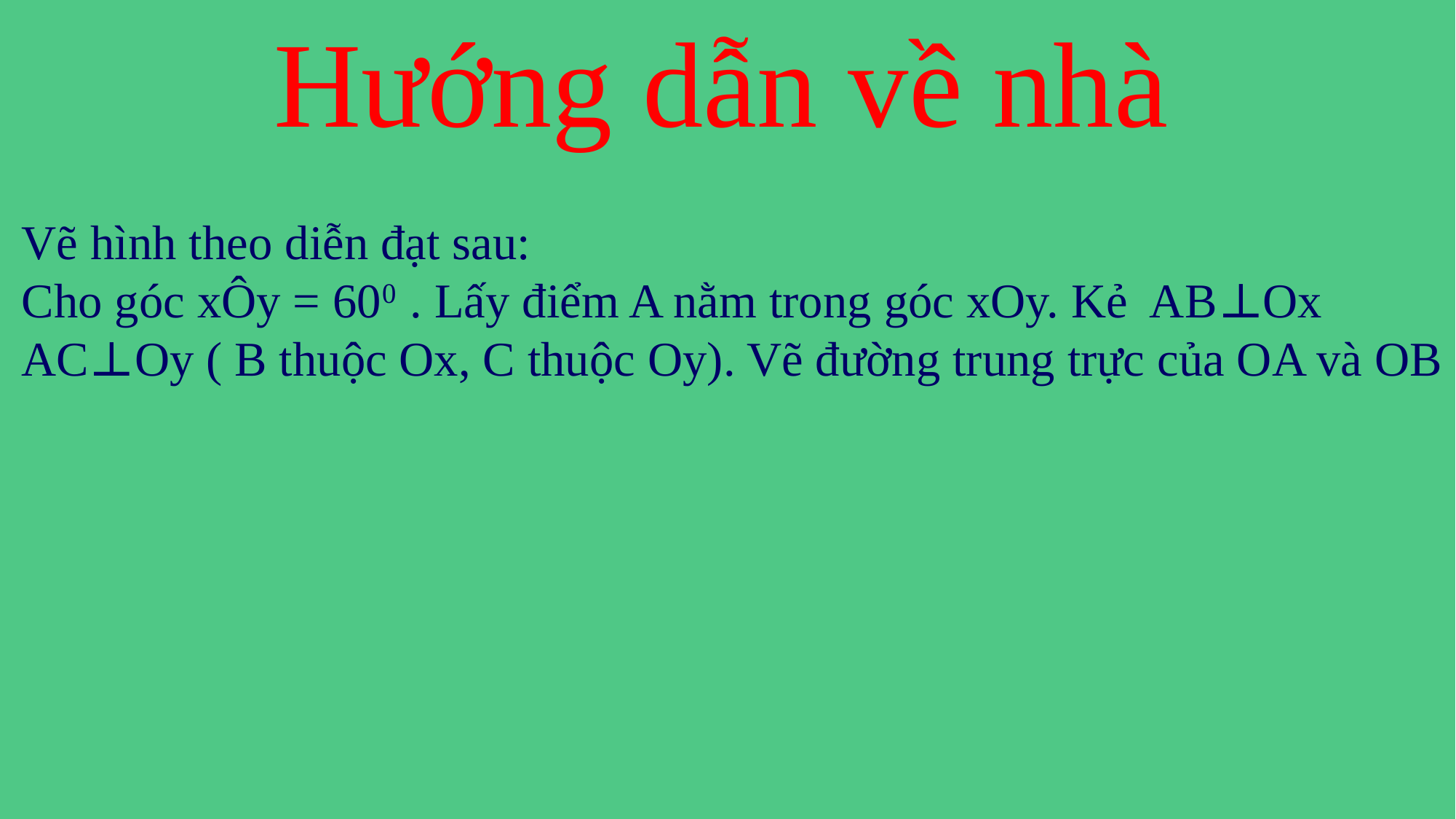

Hướng dẫn về nhà
Vẽ hình theo diễn đạt sau:
Cho góc xÔy = 600  . Lấy điểm A nằm trong góc xOy. Kẻ  AB⊥Ox AC⊥Oy ( B thuộc Ox, C thuộc Oy). Vẽ đường trung trực của OA và OB